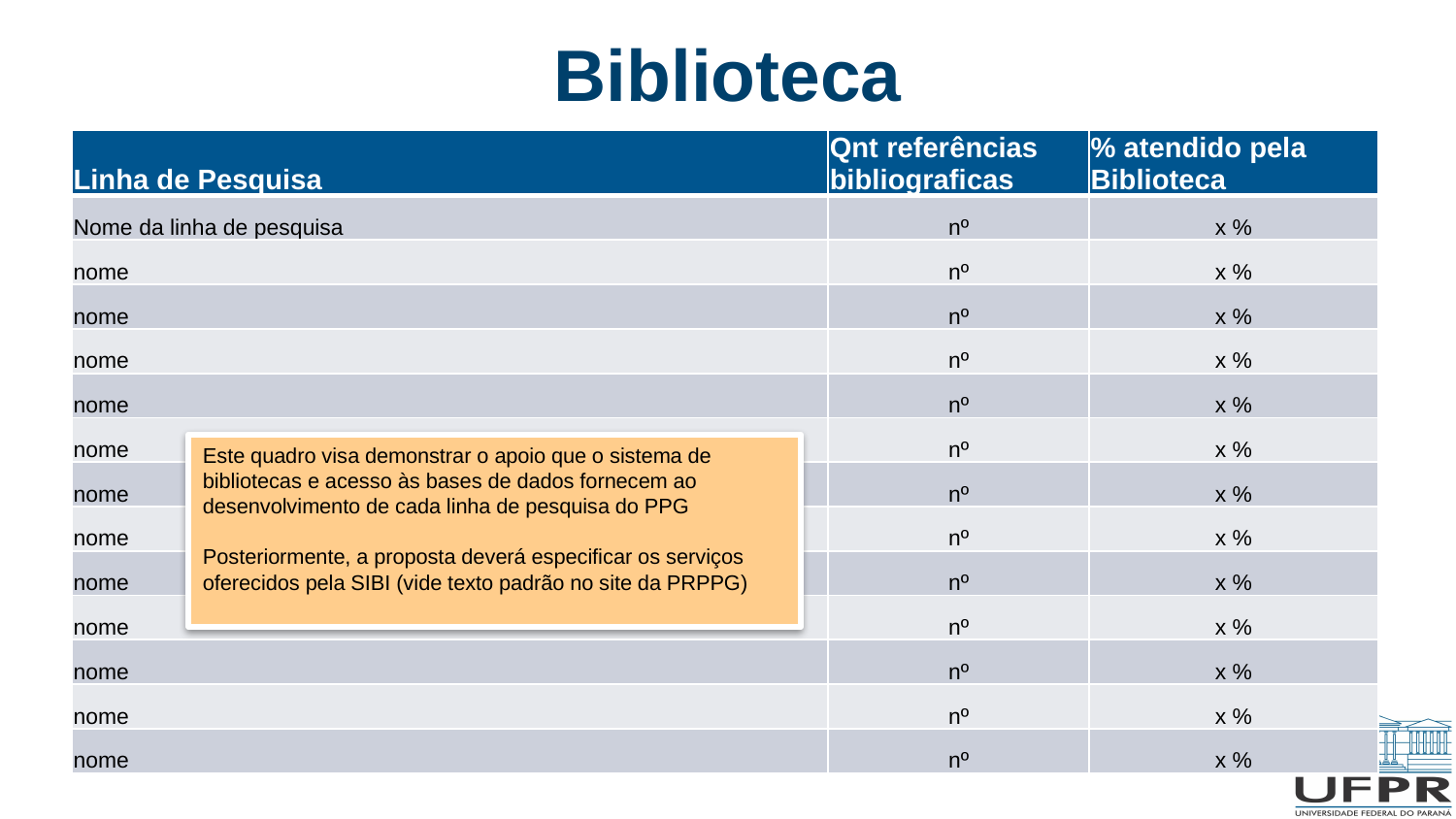

# Biblioteca
| Linha de Pesquisa | Qnt referências bibliograficas | % atendido pela Biblioteca |
| --- | --- | --- |
| Nome da linha de pesquisa | nº | x % |
| nome | nº | x % |
| nome | nº | x % |
| nome | nº | x % |
| nome | nº | x % |
| nome | nº | x % |
| nome | nº | x % |
| nome | nº | x % |
| nome | nº | x % |
| nome | nº | x % |
| nome | nº | x % |
| nome | nº | x % |
| nome | nº | x % |
Este quadro visa demonstrar o apoio que o sistema de bibliotecas e acesso às bases de dados fornecem ao desenvolvimento de cada linha de pesquisa do PPG

Posteriormente, a proposta deverá especificar os serviços oferecidos pela SIBI (vide texto padrão no site da PRPPG)